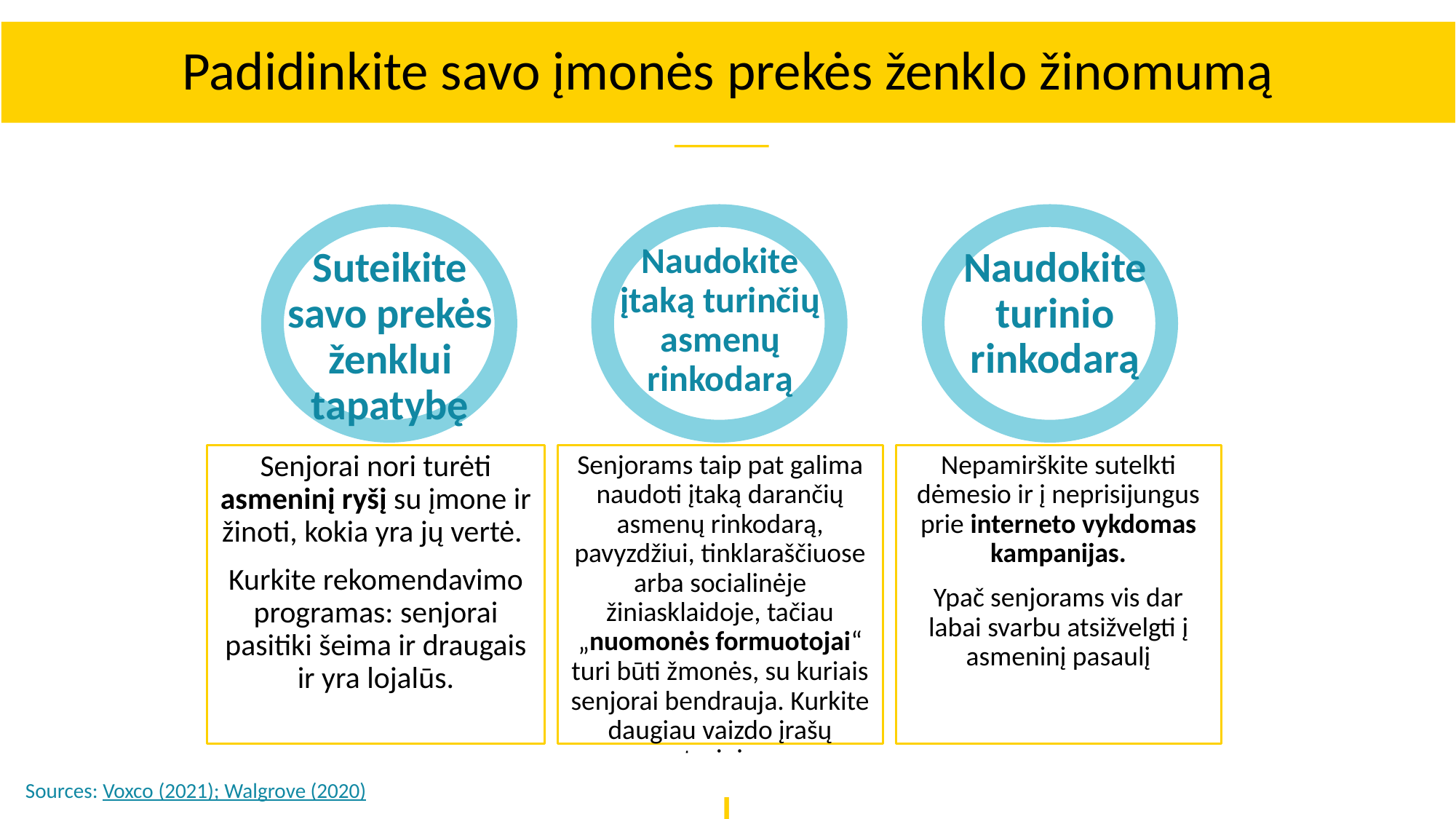

Padidinkite savo įmonės prekės ženklo žinomumą
Naudokite įtaką turinčių asmenų rinkodarą
Naudokite turinio rinkodarą

Suteikite savo prekės ženklui tapatybę

Senjorai nori turėti asmeninį ryšį su įmone ir žinoti, kokia yra jų vertė.
Kurkite rekomendavimo programas: senjorai pasitiki šeima ir draugais ir yra lojalūs.

Senjorams taip pat galima naudoti įtaką darančių asmenų rinkodarą, pavyzdžiui, tinklaraščiuose arba socialinėje žiniasklaidoje, tačiau „nuomonės formuotojai“ turi būti žmonės, su kuriais senjorai bendrauja. Kurkite daugiau vaizdo įrašų turinio

Nepamirškite sutelkti dėmesio ir į neprisijungus prie interneto vykdomas kampanijas.
Ypač senjorams vis dar labai svarbu atsižvelgti į asmeninį pasaulį

Sources: Voxco (2021); Walgrove (2020)